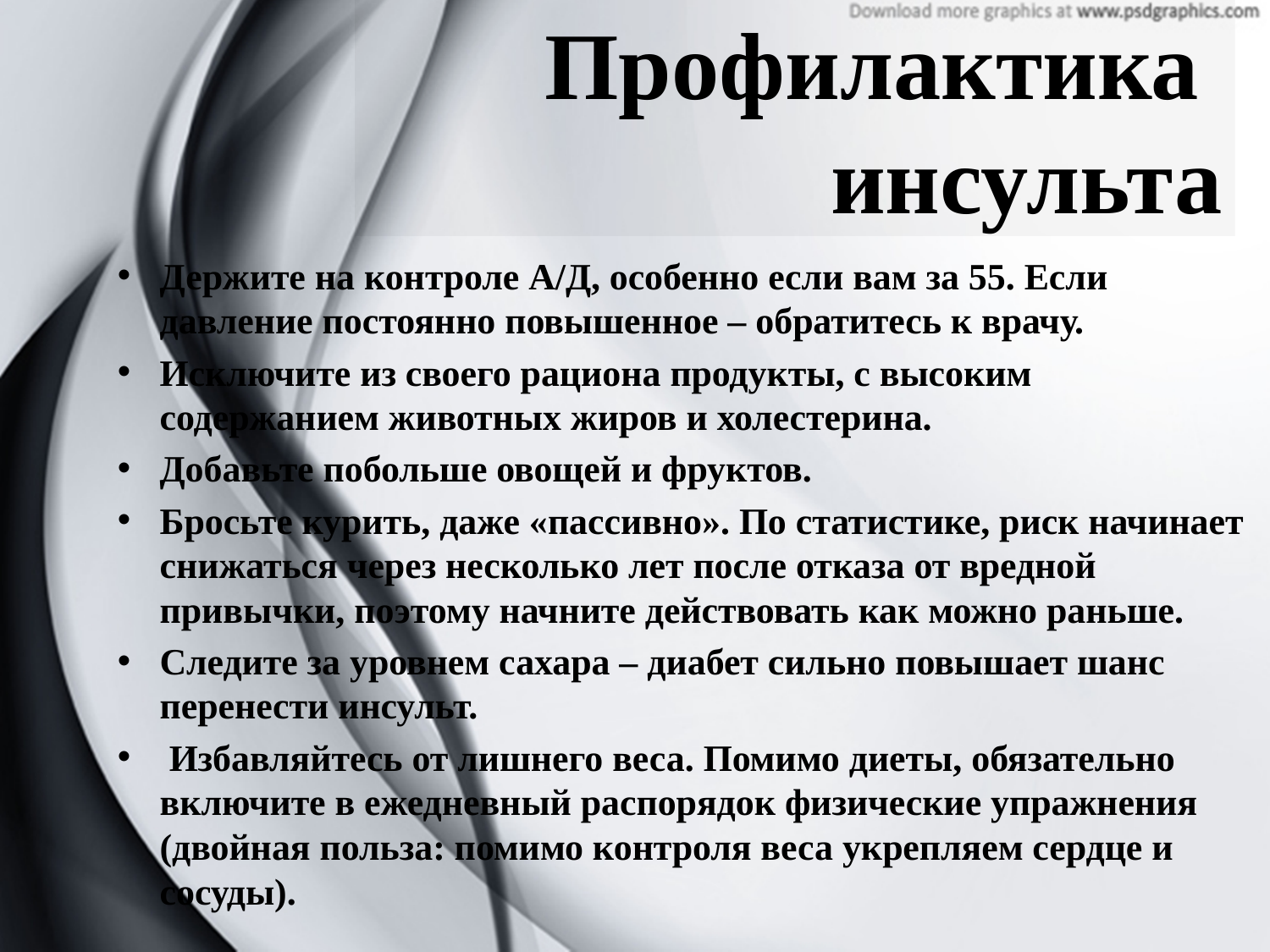

# Профилактика инсульта
Держите на контроле А/Д, особенно если вам за 55. Если давление постоянно повышенное – обратитесь к врачу.
Исключите из своего рациона продукты, с высоким содержанием животных жиров и холестерина.
Добавьте побольше овощей и фруктов.
Бросьте курить, даже «пассивно». По статистике, риск начинает снижаться через несколько лет после отказа от вредной привычки, поэтому начните действовать как можно раньше.
Следите за уровнем сахара – диабет сильно повышает шанс перенести инсульт.
 Избавляйтесь от лишнего веса. Помимо диеты, обязательно включите в ежедневный распорядок физические упражнения (двойная польза: помимо контроля веса укрепляем сердце и сосуды).